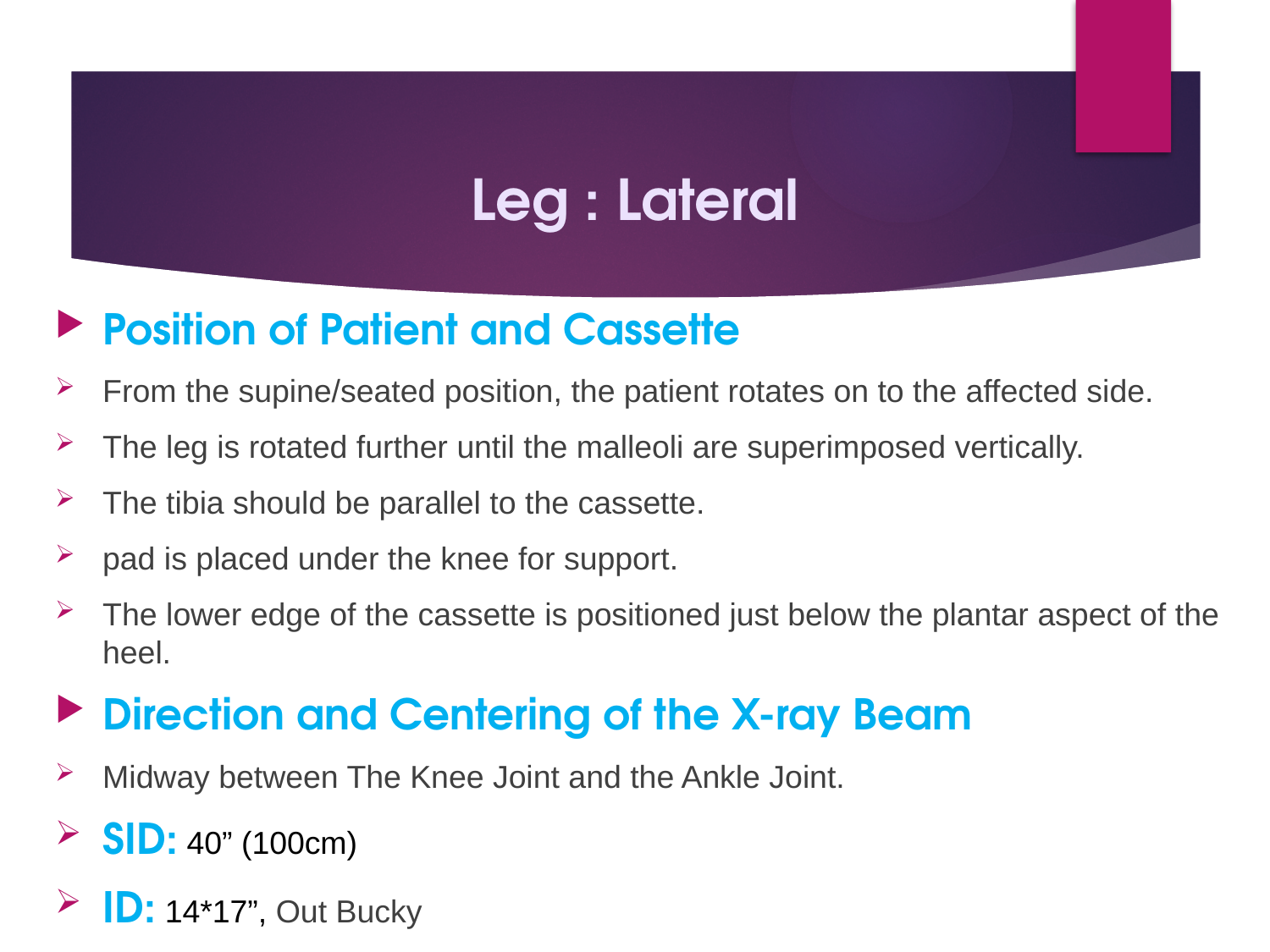

# Leg : Lateral
Position of Patient and Cassette
From the supine/seated position, the patient rotates on to the affected side.
The leg is rotated further until the malleoli are superimposed vertically.
The tibia should be parallel to the cassette.
pad is placed under the knee for support.
The lower edge of the cassette is positioned just below the plantar aspect of the heel.
Direction and Centering of the X-ray Beam
Midway between The Knee Joint and the Ankle Joint.
SID: 40” (100cm)
ID: 14*17”, Out Bucky